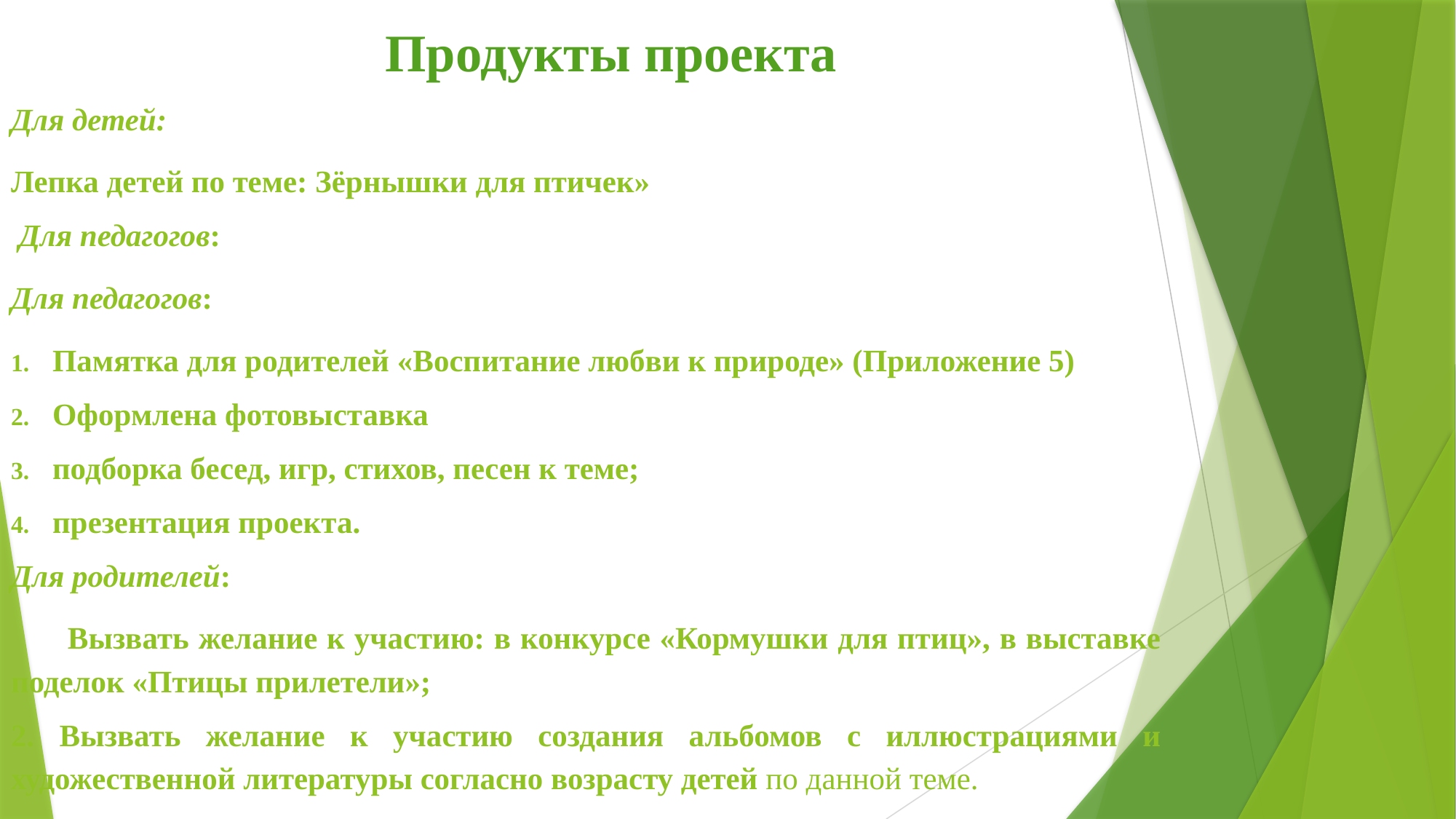

# Продукты проекта
Для детей:
Лепка детей по теме: Зёрнышки для птичек»
 Для педагогов:
Для педагогов:
Памятка для родителей «Воспитание любви к природе» (Приложение 5)
Оформлена фотовыставка
подборка бесед, игр, стихов, песен к теме;
презентация проекта.
Для родителей:
      Вызвать желание к участию: в конкурсе «Кормушки для птиц», в выставке поделок «Птицы прилетели»;
2. Вызвать желание к участию создания альбомов с иллюстрациями и художественной литературы согласно возрасту детей по данной теме.